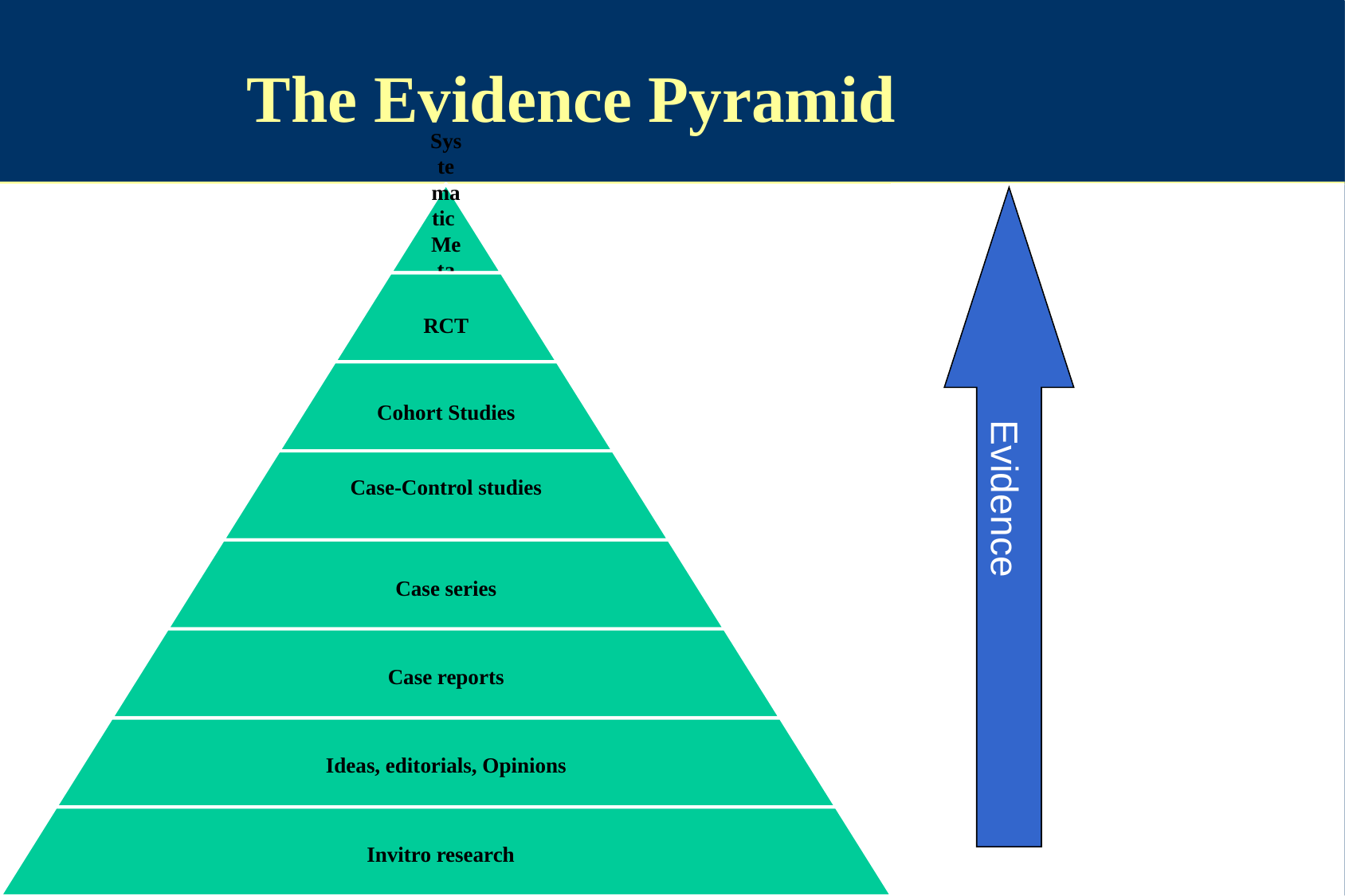

The Evidence Pyramid
Systematic
Meta Analysis
RCT
Cohort Studies
Case-Control studies

Case series
Case reports
Ideas, editorials, Opinions
Invitro research

            Evidence
9